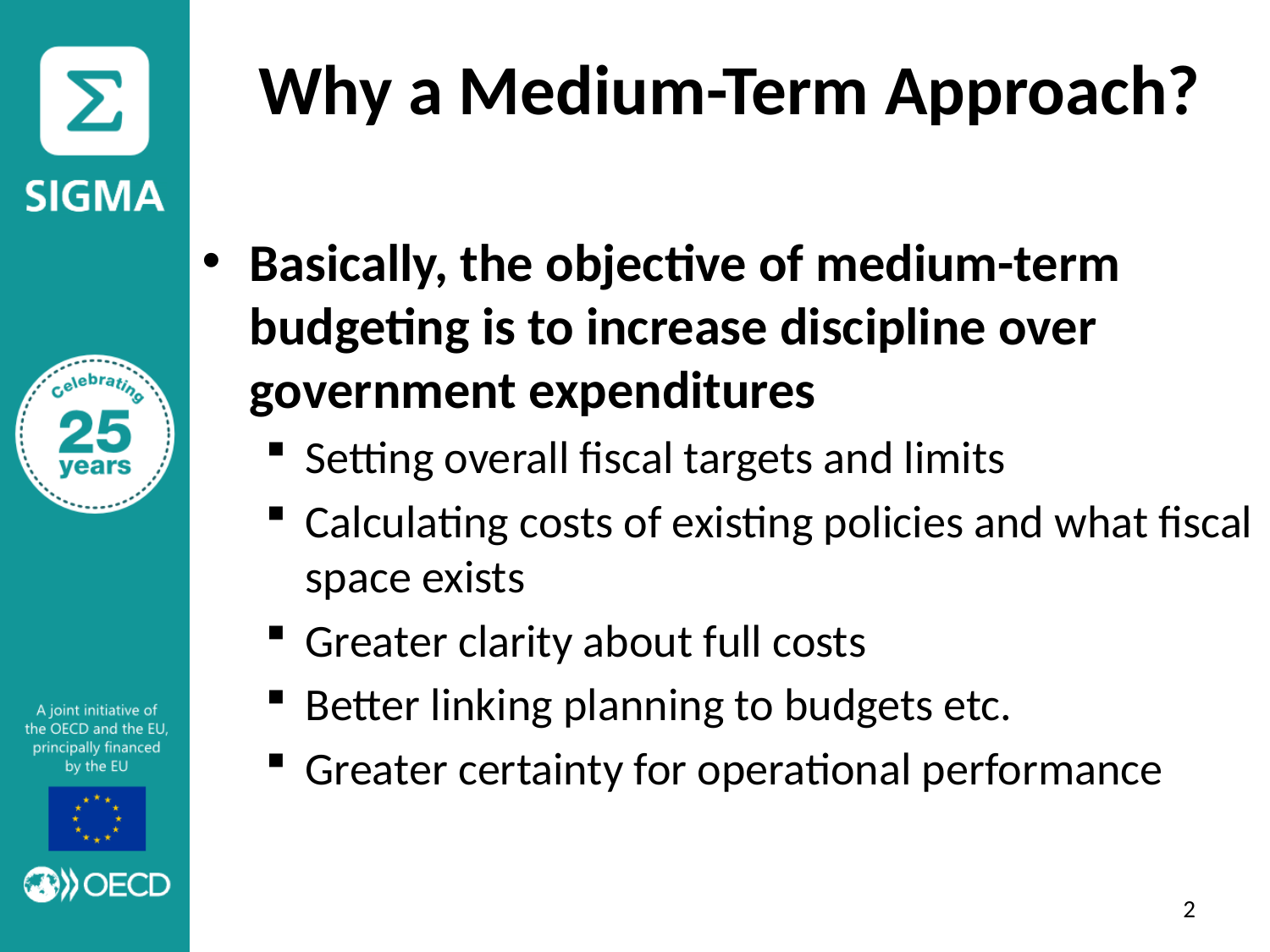

# Why a Medium-Term Approach?
Basically, the objective of medium-term budgeting is to increase discipline over government expenditures
Setting overall fiscal targets and limits
Calculating costs of existing policies and what fiscal space exists
Greater clarity about full costs
Better linking planning to budgets etc.
Greater certainty for operational performance
2